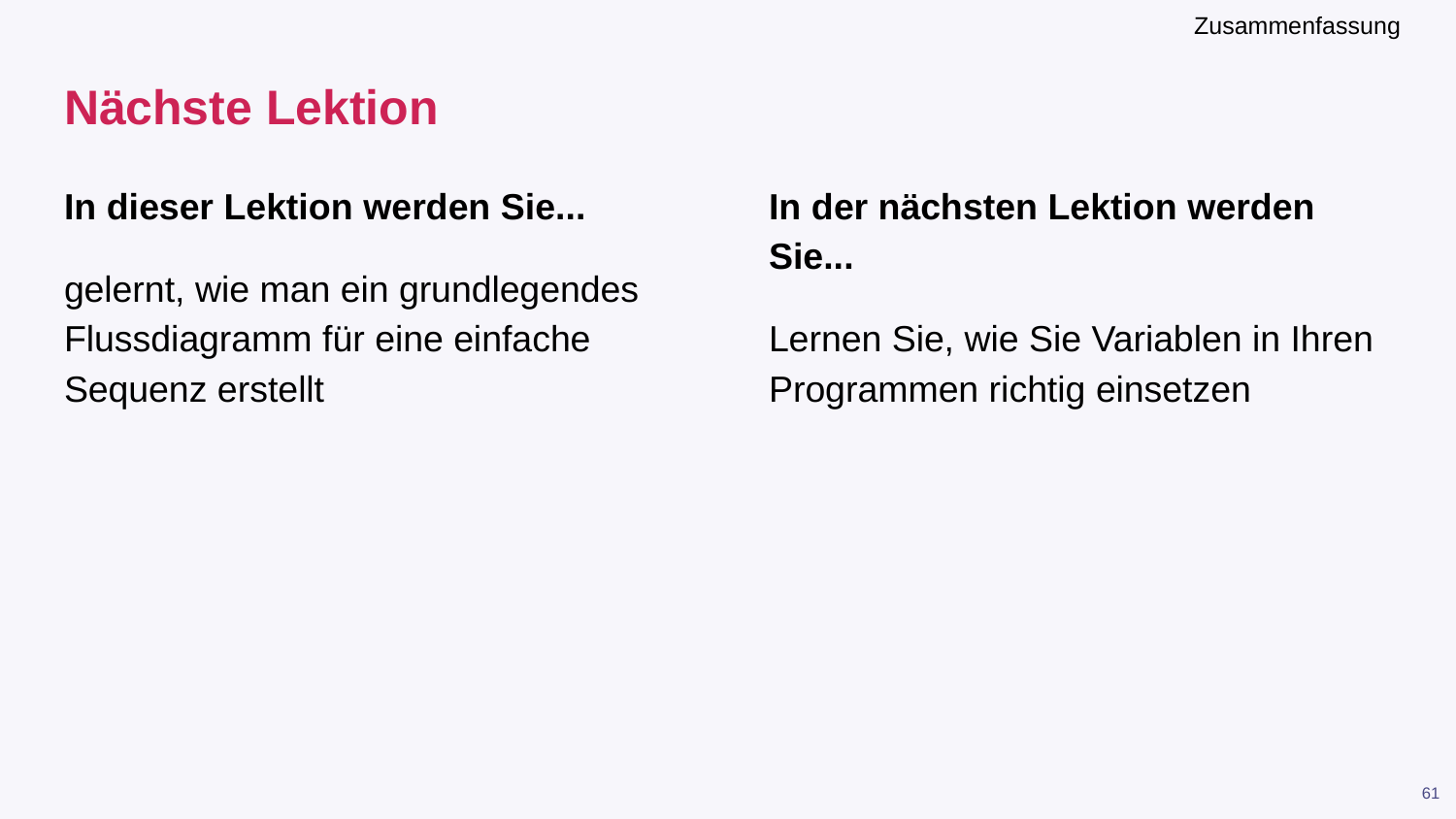

Zusammenfassung
Nächste Lektion
# In dieser Lektion werden Sie...
gelernt, wie man ein grundlegendes Flussdiagramm für eine einfache Sequenz erstellt

In der nächsten Lektion werden Sie...
Lernen Sie, wie Sie Variablen in Ihren Programmen richtig einsetzen

61